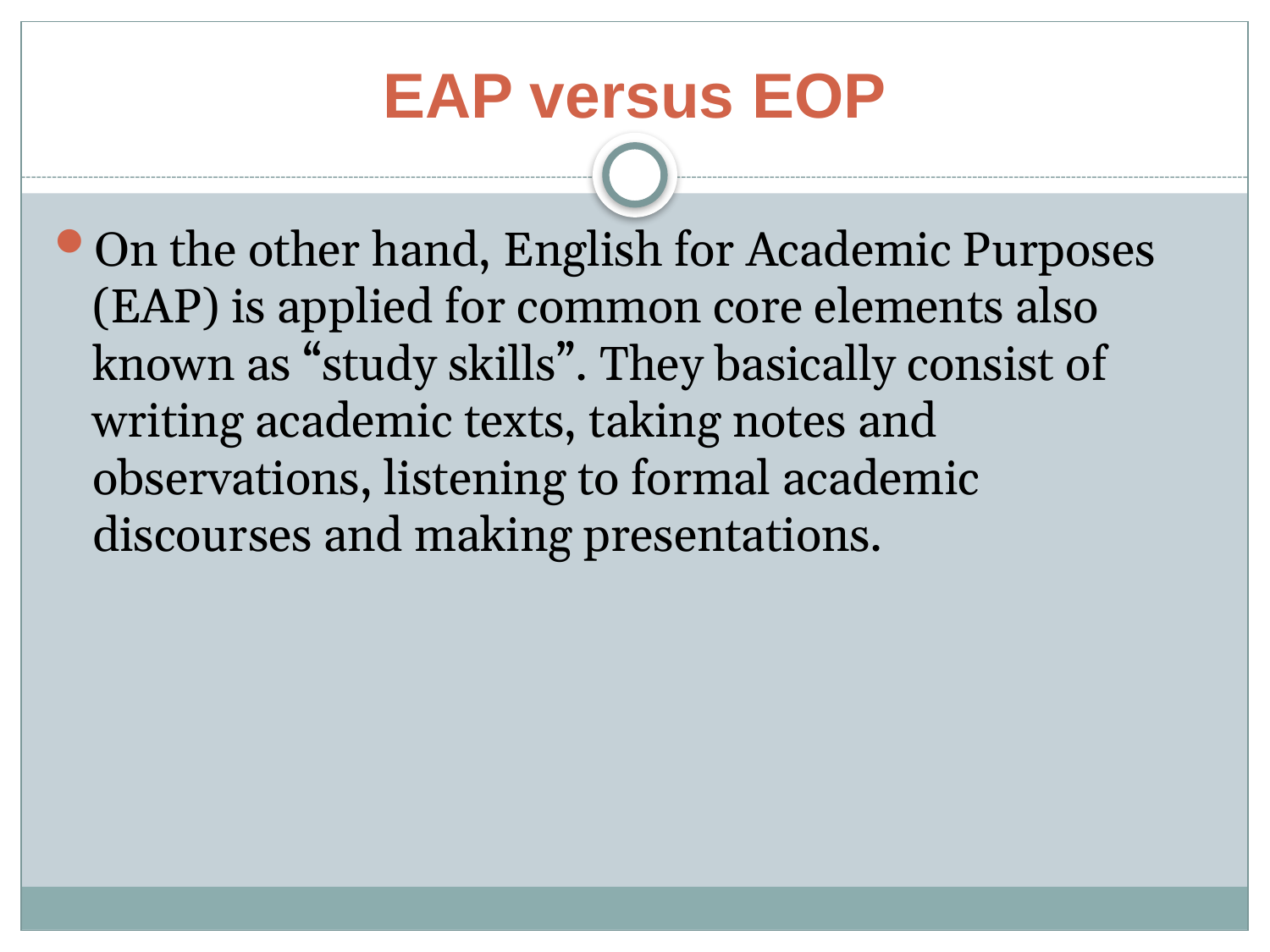

# EAP versus EOP
On the other hand, English for Academic Purposes (EAP) is applied for common core elements also known as “study skills”. They basically consist of writing academic texts, taking notes and observations, listening to formal academic discourses and making presentations.